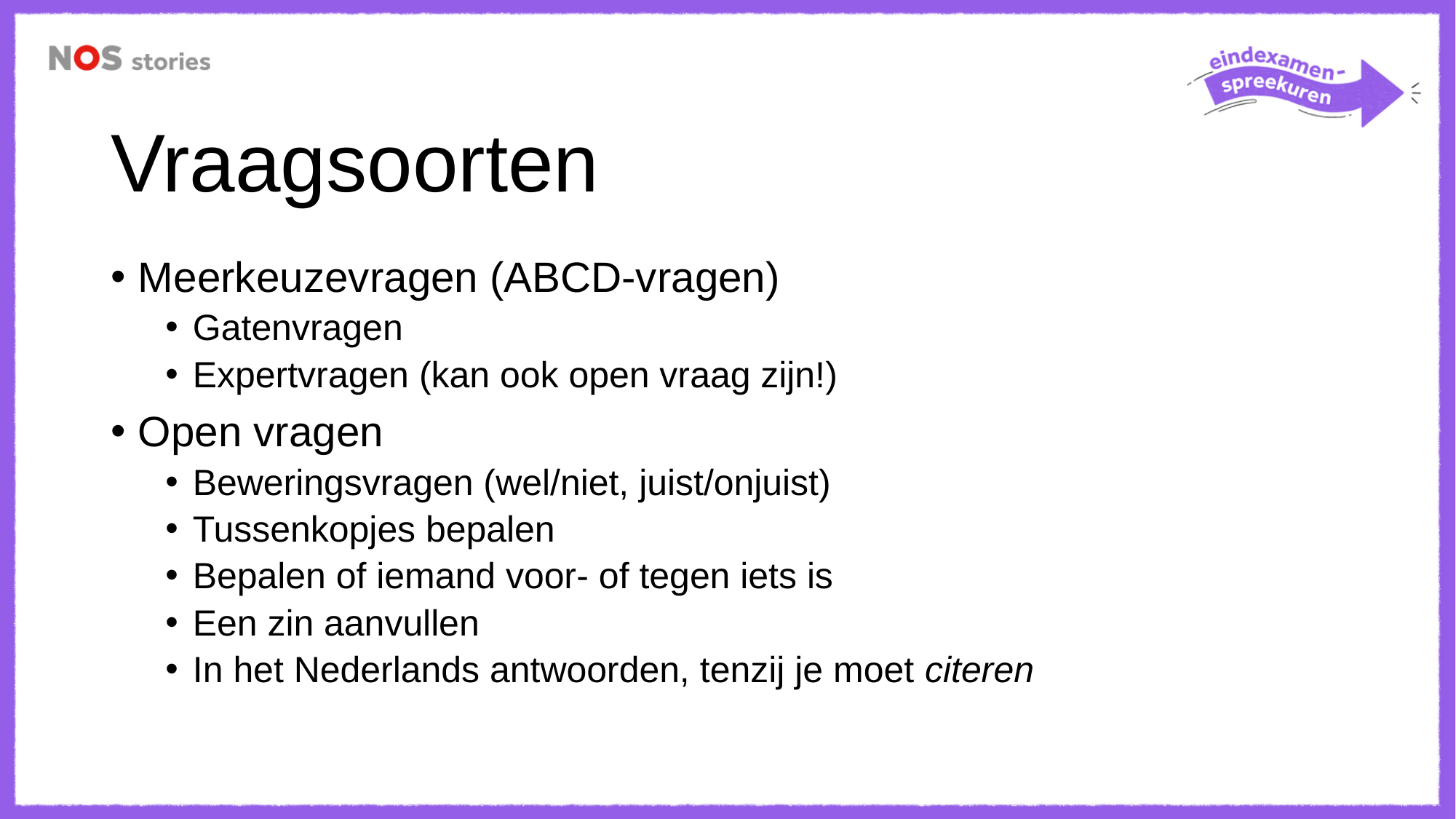

# Vraagsoorten
Meerkeuzevragen (ABCD-vragen)
Gatenvragen
Expertvragen (kan ook open vraag zijn!)
Open vragen
Beweringsvragen (wel/niet, juist/onjuist)
Tussenkopjes bepalen
Bepalen of iemand voor- of tegen iets is
Een zin aanvullen
In het Nederlands antwoorden, tenzij je moet citeren